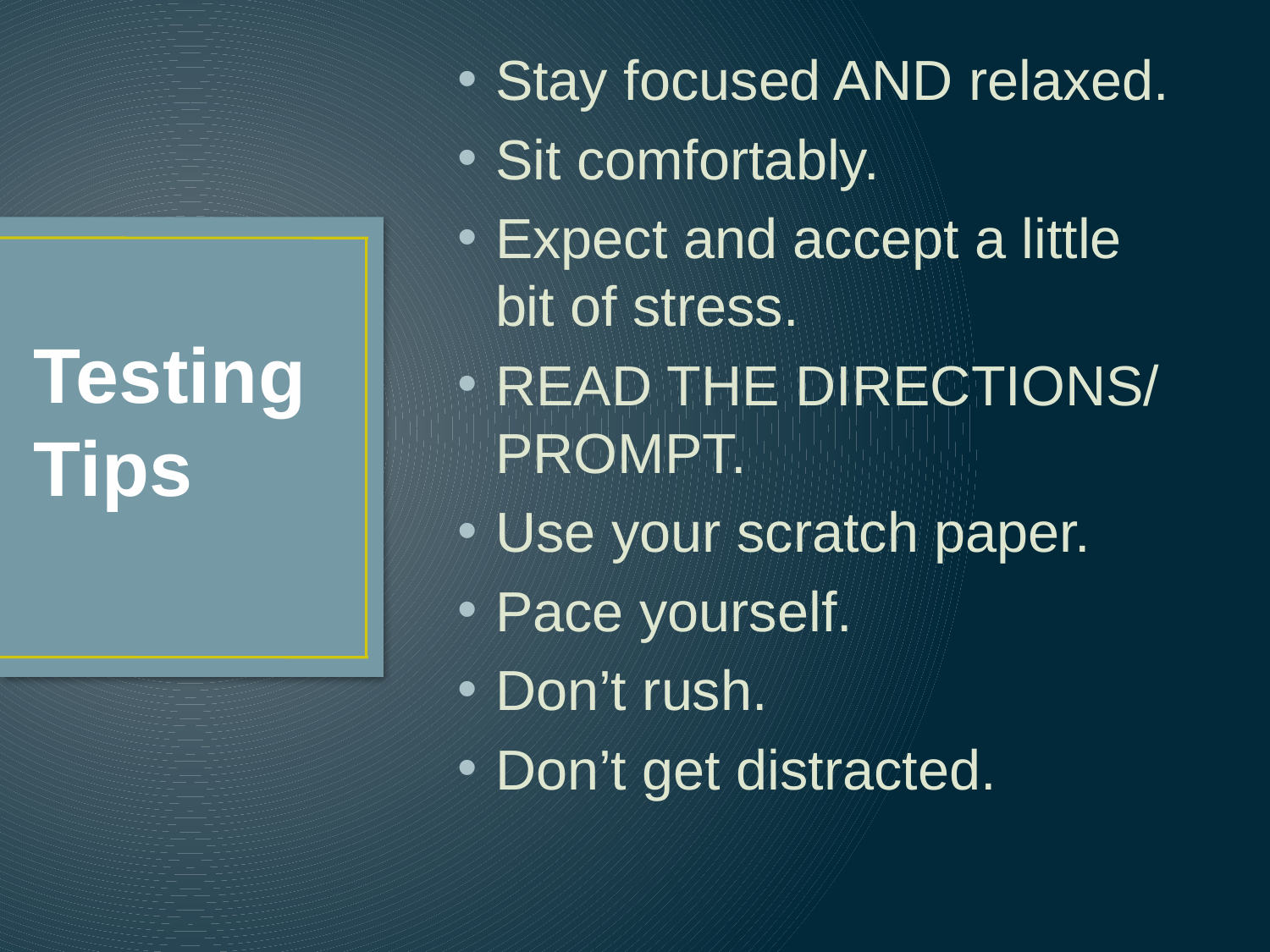

Stay focused AND relaxed.
Sit comfortably.
Expect and accept a little bit of stress.
READ THE DIRECTIONS/ PROMPT.
Use your scratch paper.
Pace yourself.
Don’t rush.
Don’t get distracted.

# Testing Tips